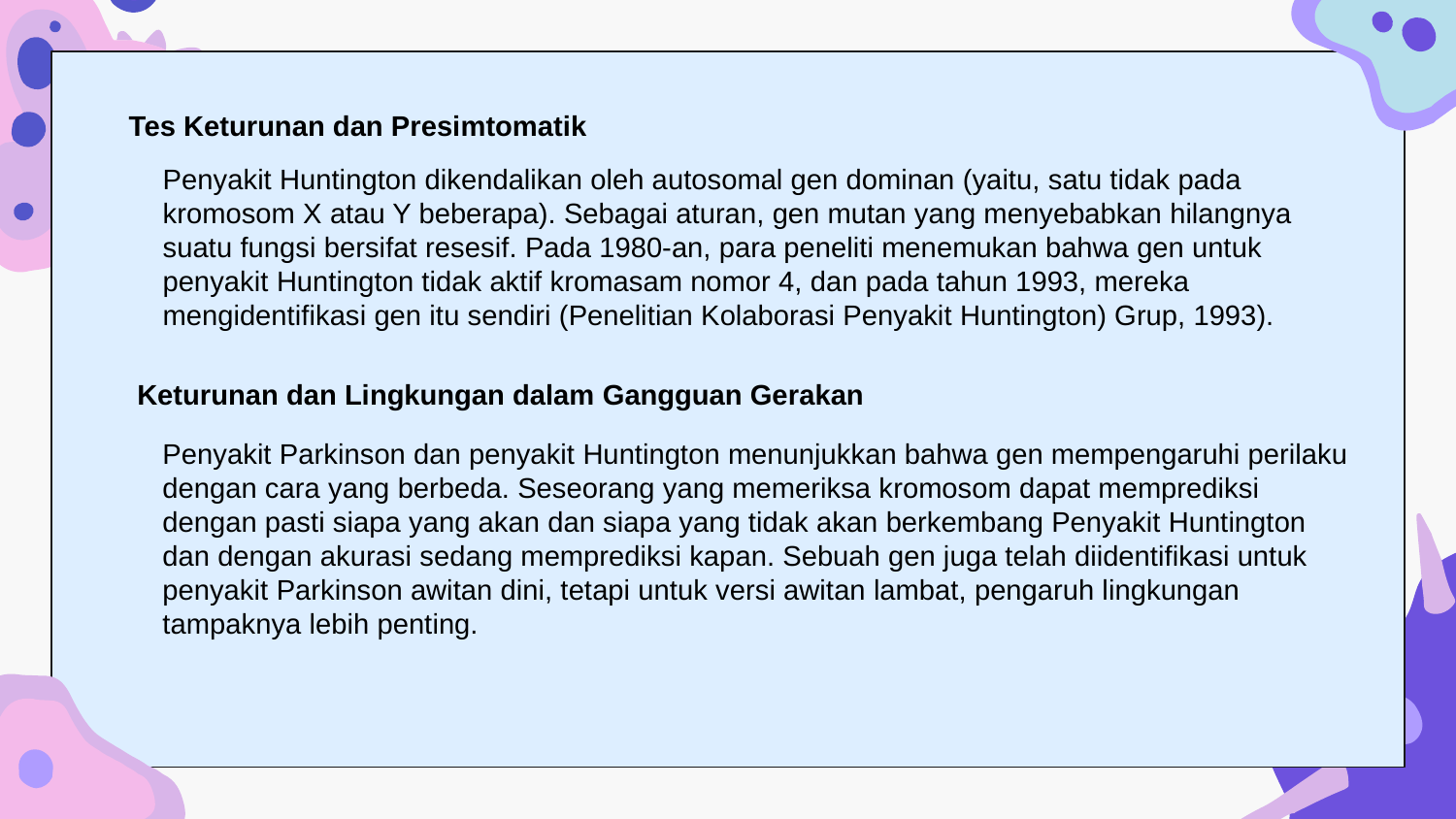

Tes Keturunan dan Presimtomatik
Penyakit Huntington dikendalikan oleh autosomal gen dominan (yaitu, satu tidak pada kromosom X atau Y beberapa). Sebagai aturan, gen mutan yang menyebabkan hilangnya suatu fungsi bersifat resesif. Pada 1980-an, para peneliti menemukan bahwa gen untuk penyakit Huntington tidak aktif kromasam nomor 4, dan pada tahun 1993, mereka mengidentifikasi gen itu sendiri (Penelitian Kolaborasi Penyakit Huntington) Grup, 1993).
Keturunan dan Lingkungan dalam Gangguan Gerakan
Penyakit Parkinson dan penyakit Huntington menunjukkan bahwa gen mempengaruhi perilaku dengan cara yang berbeda. Seseorang yang memeriksa kromosom dapat memprediksi dengan pasti siapa yang akan dan siapa yang tidak akan berkembang Penyakit Huntington dan dengan akurasi sedang memprediksi kapan. Sebuah gen juga telah diidentifikasi untuk penyakit Parkinson awitan dini, tetapi untuk versi awitan lambat, pengaruh lingkungan tampaknya lebih penting.